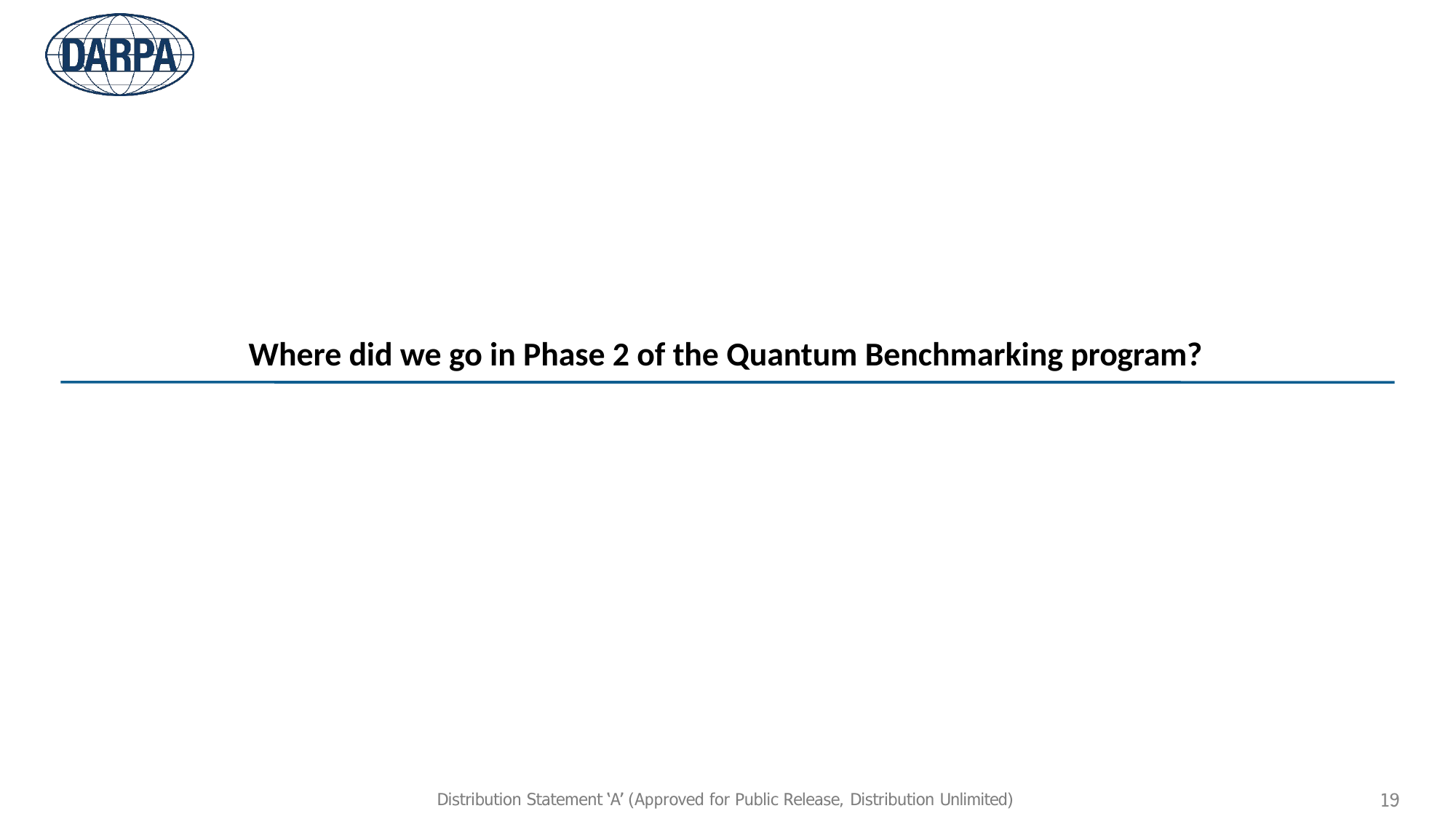

# Where did we go in Phase 2 of the Quantum Benchmarking program?
Distribution Statement ‘A’ (Approved for Public Release, Distribution Unlimited)
19